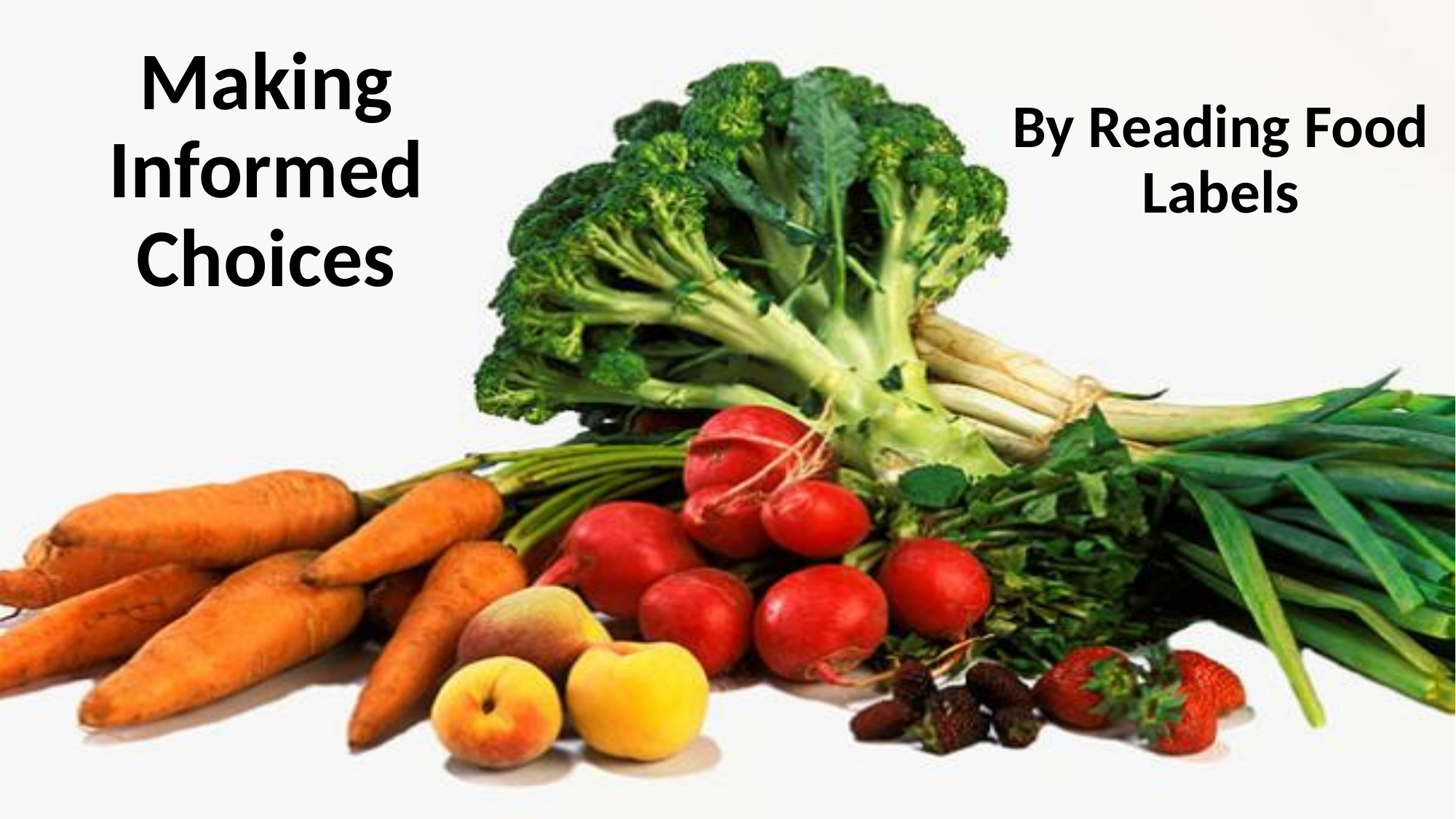

# Making Informed Choices
By Reading Food Labels